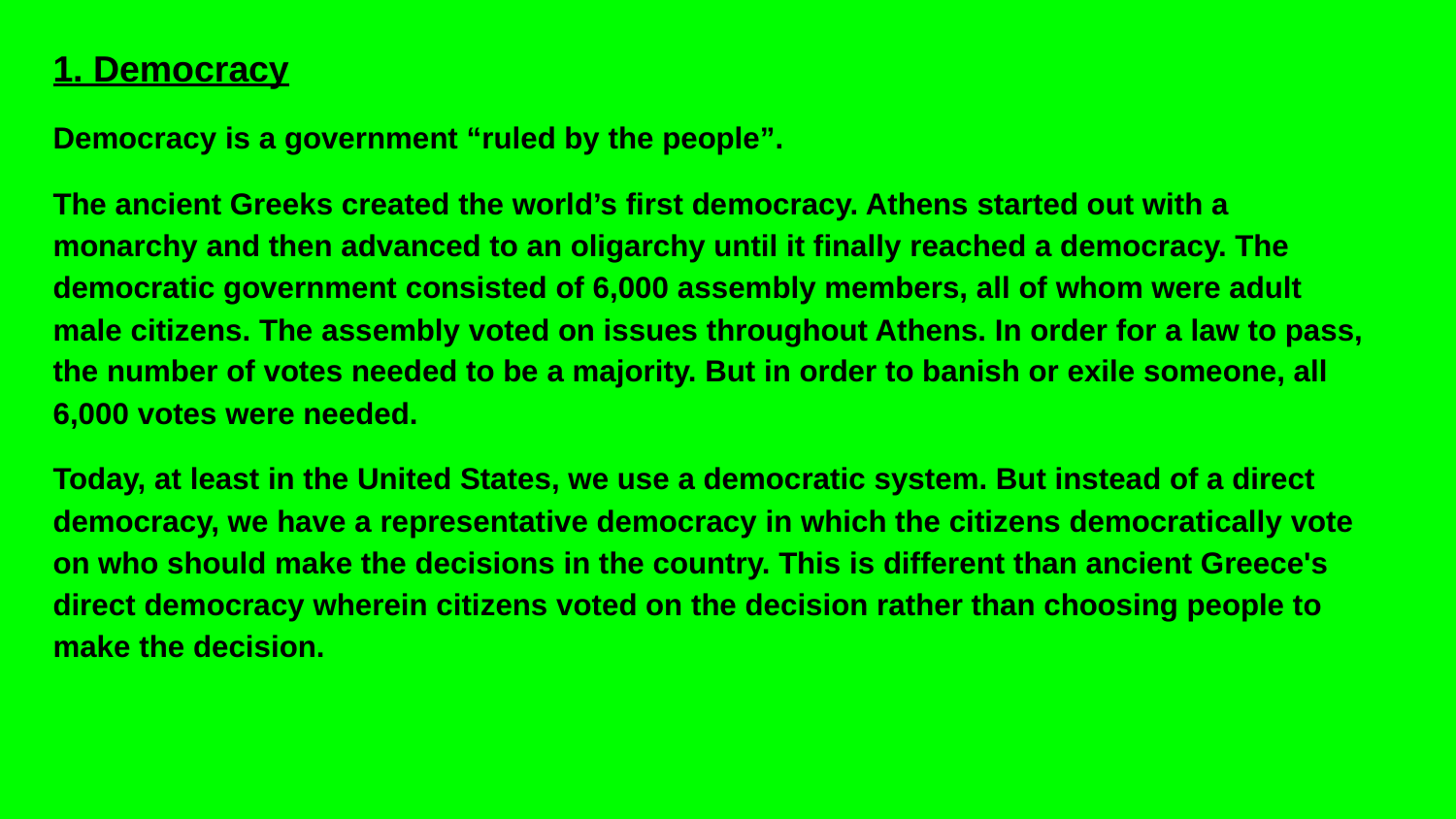

1. Democracy
Democracy is a government “ruled by the people”.
The ancient Greeks created the world’s first democracy. Athens started out with a monarchy and then advanced to an oligarchy until it finally reached a democracy. The democratic government consisted of 6,000 assembly members, all of whom were adult male citizens. The assembly voted on issues throughout Athens. In order for a law to pass, the number of votes needed to be a majority. But in order to banish or exile someone, all 6,000 votes were needed.
Today, at least in the United States, we use a democratic system. But instead of a direct democracy, we have a representative democracy in which the citizens democratically vote on who should make the decisions in the country. This is different than ancient Greece's direct democracy wherein citizens voted on the decision rather than choosing people to make the decision.